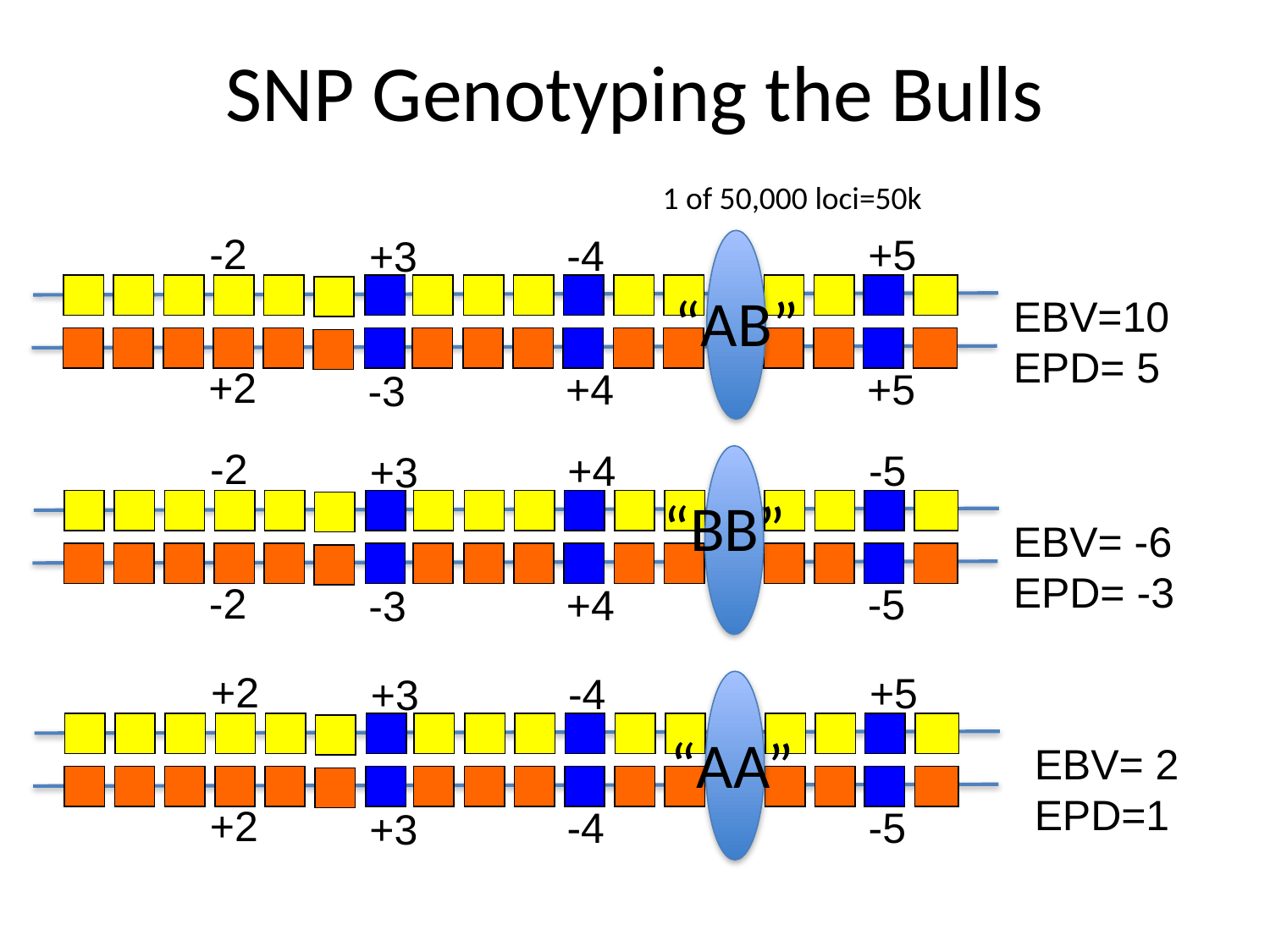

# SNP Genotyping the Bulls
1 of 50,000 loci=50k
-2
+5
-4
+3

“AB”
EBV=10
EPD= 5

+2
+5
+4
-3
-2
-5
+4
+3

“BB”

EBV= -6
EPD= -3

-2
-5
+4
-3
+2
+5
-4
+3

“AA”
EBV= 2
EPD=1

+2
-5
-4
+3